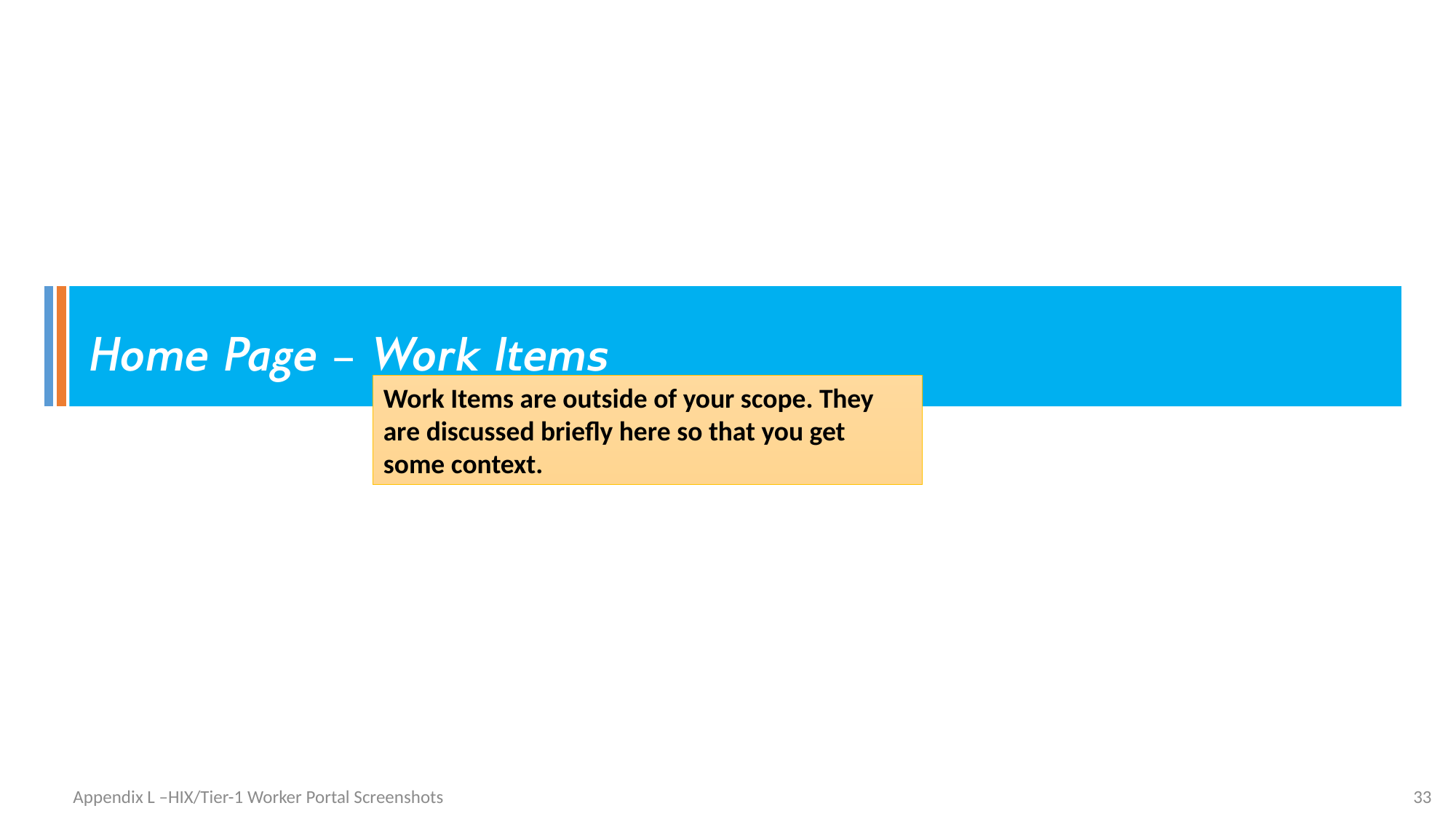

Home Page – Work Items
Work Items are outside of your scope. They are discussed briefly here so that you get some context.
Appendix L –HIX/Tier-1 Worker Portal Screenshots
33